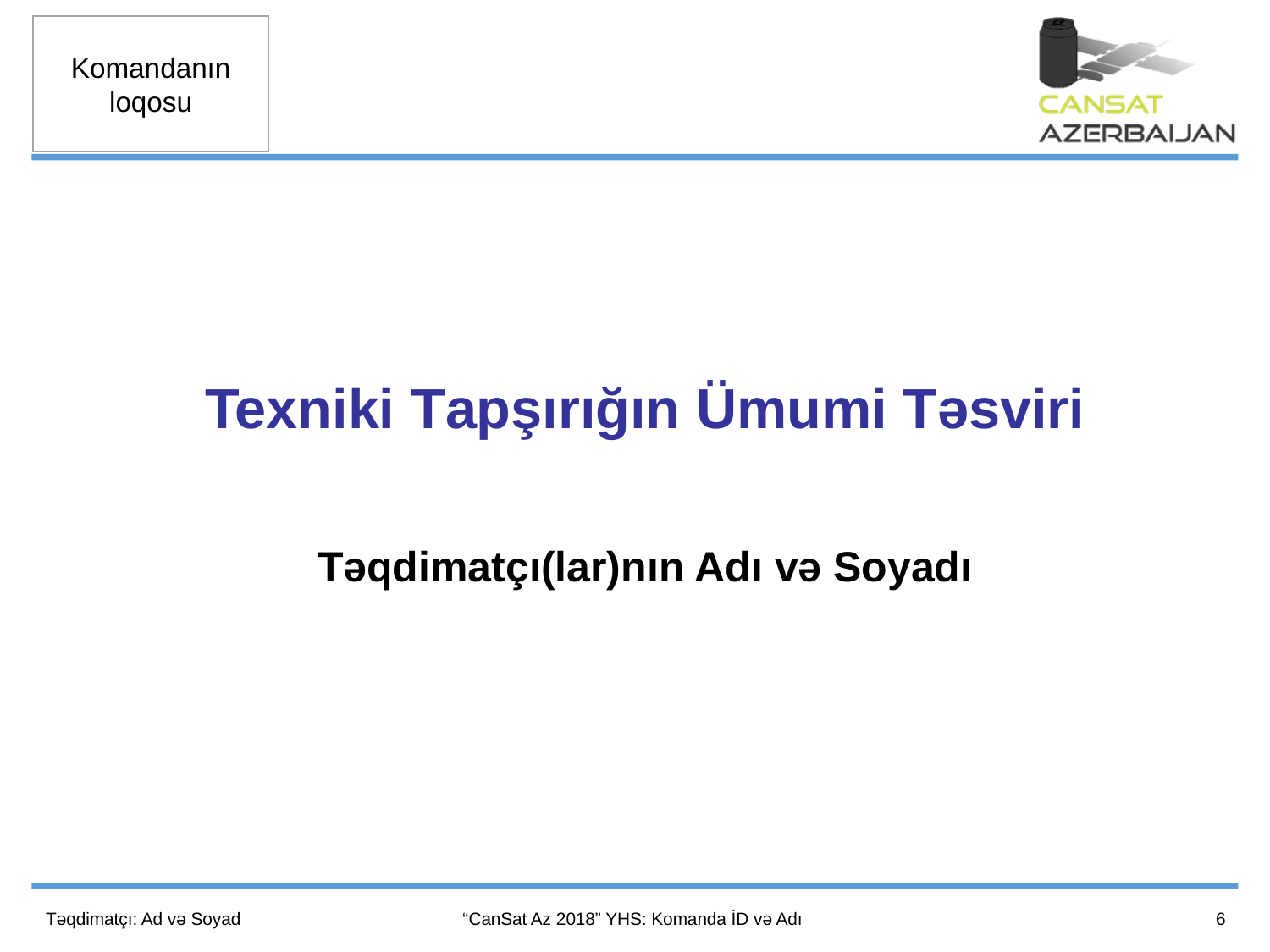

Texniki Tapşırığın Ümumi Təsviri
Təqdimatçı(lar)nın Adı və Soyadı
6
Təqdimatçı: Ad və Soyad
“CanSat Az 2018” YHS: Komanda İD və Adı